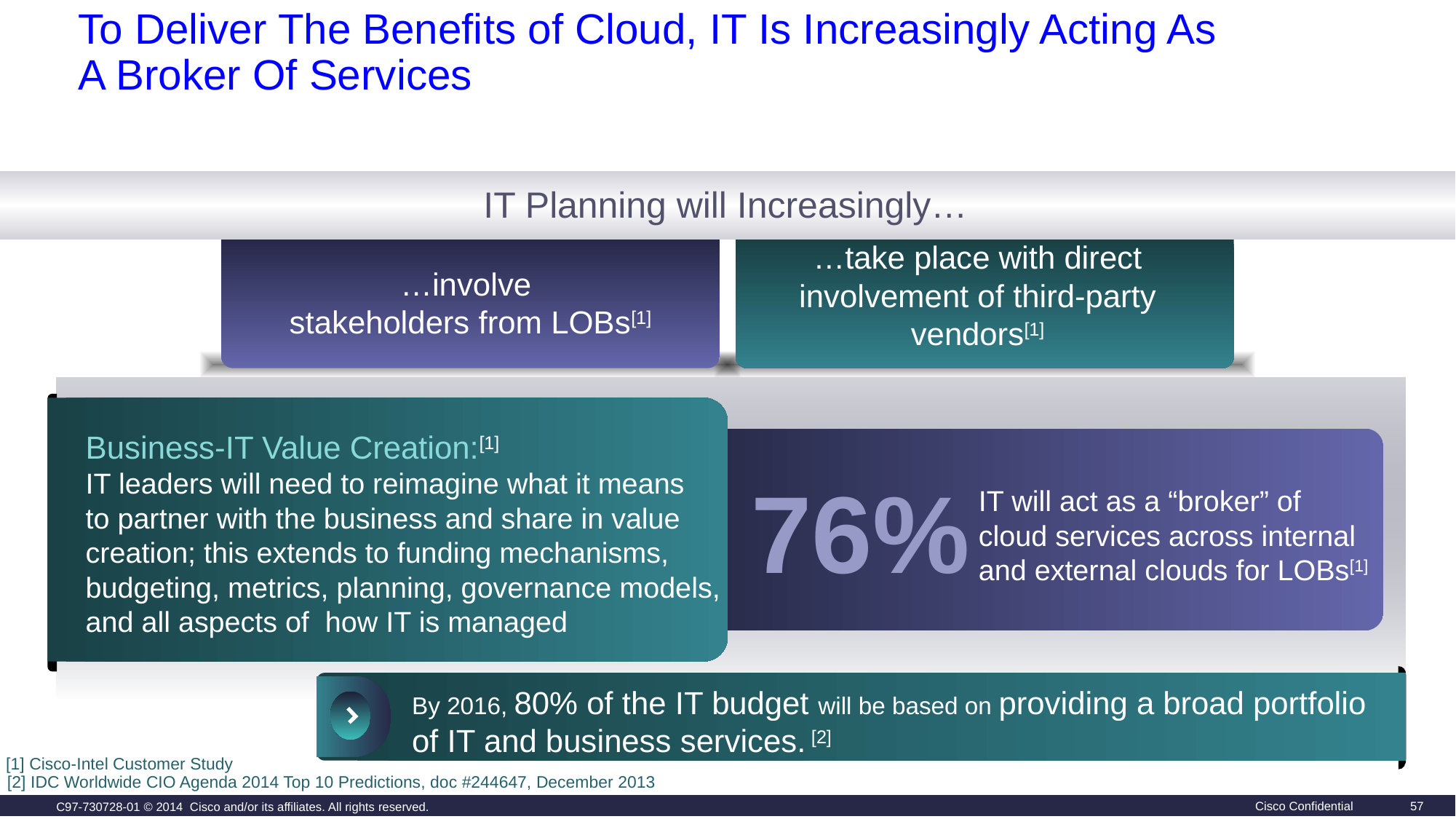

To Deliver The Benefits of Cloud, IT Is Increasingly Acting As A Broker Of Services

IT Planning will Increasingly…

…take place with direct involvement of third-party vendors[1]

…involve
stakeholders from LOBs[1]

Business-IT Value Creation:[1]
IT leaders will need to reimagine what it means
to partner with the business and share in value creation; this extends to funding mechanisms, budgeting, metrics, planning, governance models, and all aspects of  how IT is managed
76%
IT will act as a “broker” of cloud services across internal and external clouds for LOBs[1]

By 2016, 80% of the IT budget will be based on providing a broad portfolio of IT and business services. [2]

[1] Cisco-Intel Customer Study
[2] IDC Worldwide CIO Agenda 2014 Top 10 Predictions, doc #244647, December 2013